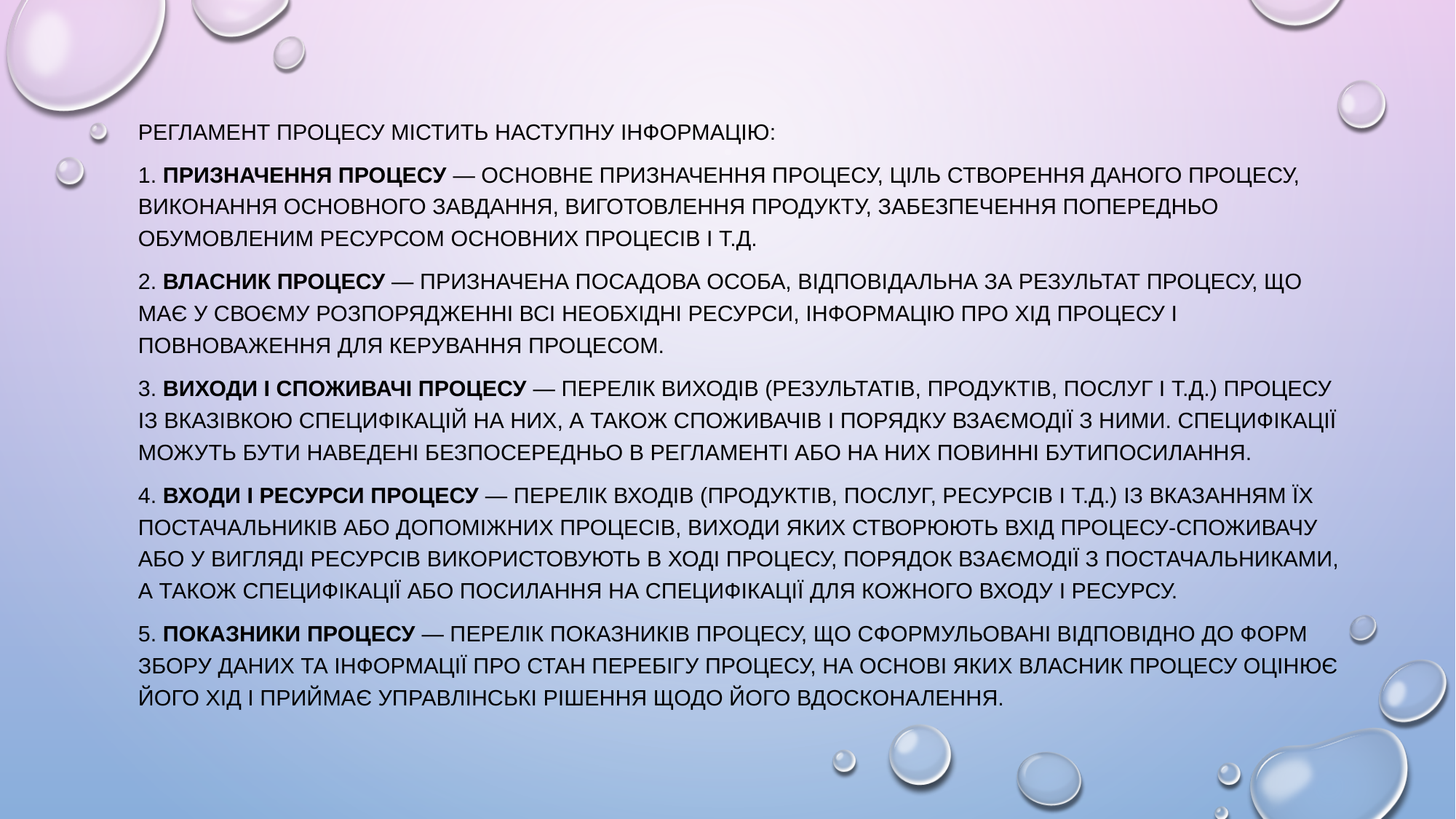

Регламент процесу містить наступну інформацію:
1. Призначення процесу — основне призначення процесу, ціль створення даного процесу, виконання основного завдання, виготовлення продукту, забезпечення попередньо обумовленим ресурсом основних процесів і т.д.
2. Власник процесу — призначена посадова особа, відповідальна за результат процесу, що має у своєму розпорядженні всі необхідні ресурси, інформацію про хід процесу і повноваження для керування процесом.
3. Виходи і споживачі процесу — перелік виходів (результатів, продуктів, послуг і т.д.) процесу із вказівкою специфікацій на них, а також споживачів і порядку взаємодії з ними. Специфікації можуть бути наведені безпосередньо в Регламенті або на них повинні бутипосилання.
4. Входи і ресурси процесу — перелік входів (продуктів, послуг, ресурсів і т.д.) із вказанням їх постачальників або допоміжних процесів, виходи яких створюють вхід процесу-споживачу або у вигляді ресурсів використовують в ході процесу, порядок взаємодії з постачальниками, а також специфікації або посилання на специфікації для кожного входу і ресурсу.
5. Показники процесу — перелік показників процесу, що сформульовані відповідно до форм збору даних та інформації про стан перебігу процесу, на основі яких власник процесу оцінює його хід і приймає управлінські рішення щодо його вдосконалення.